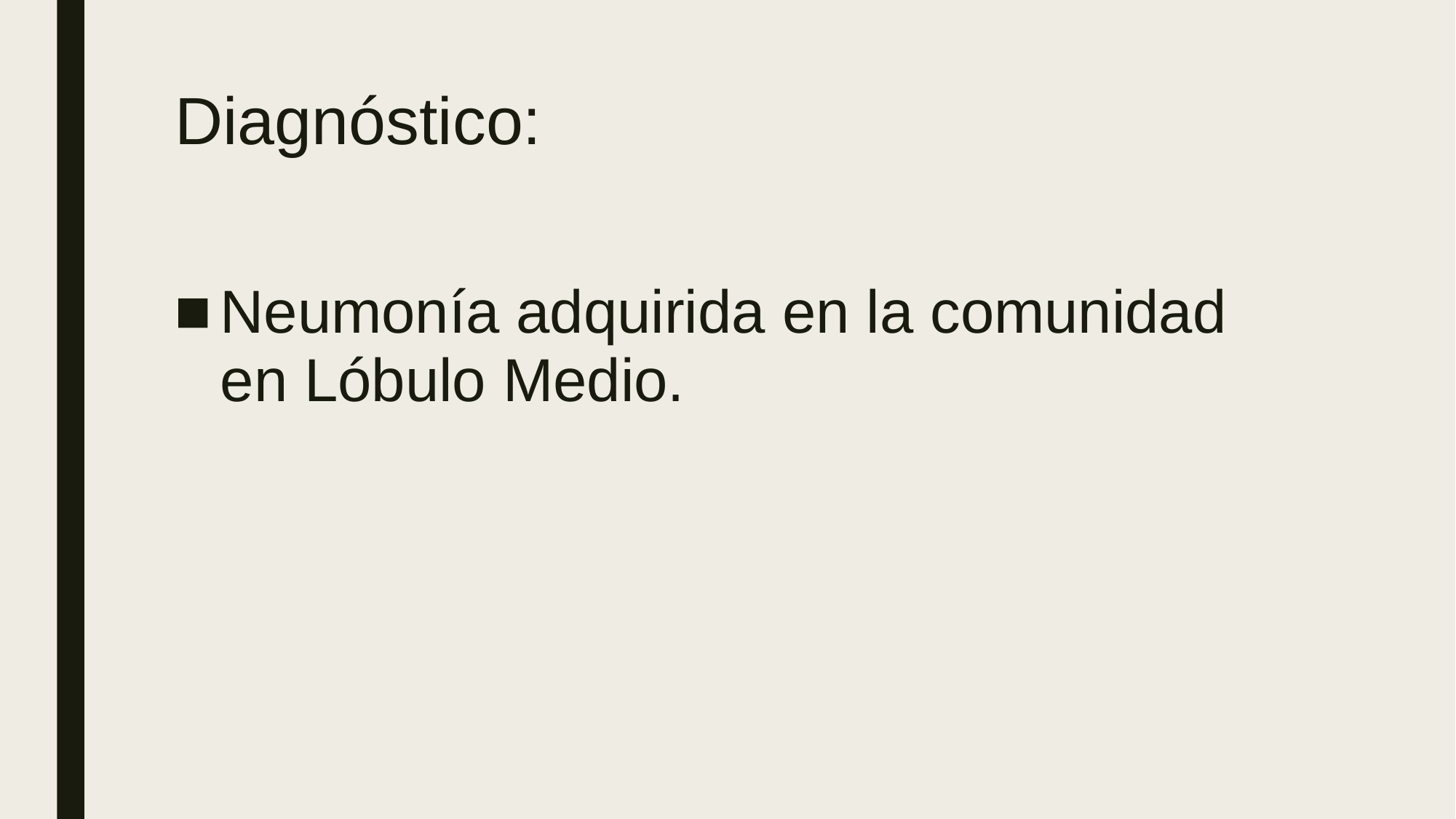

# Diagnóstico:
Neumonía adquirida en la comunidad en Lóbulo Medio.